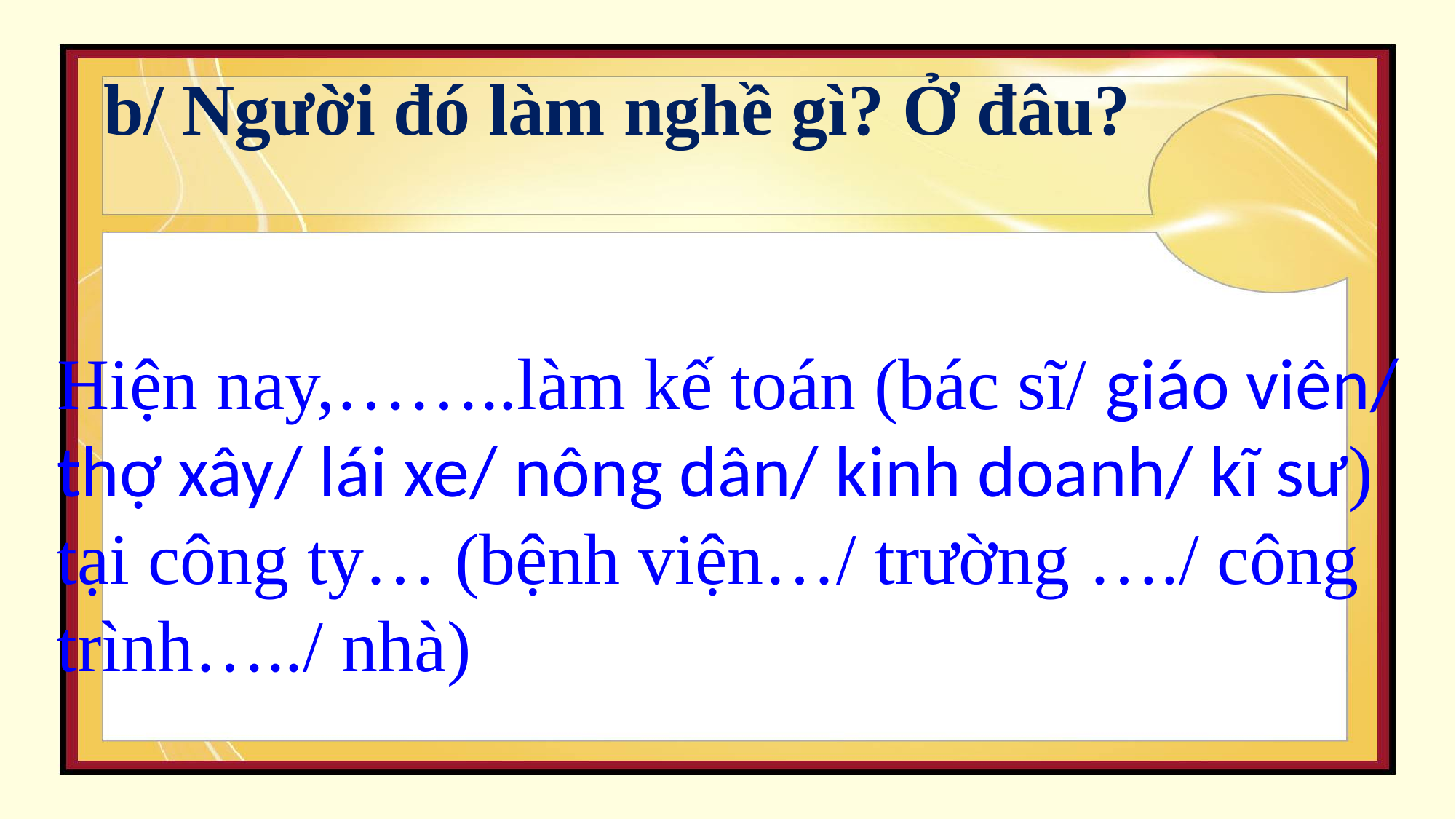

b/ Người đó làm nghề gì? Ở đâu?
# Hiện nay,……..làm kế toán (bác sĩ/ giáo viên/ thợ xây/ lái xe/ nông dân/ kinh doanh/ kĩ sư) tại công ty… (bệnh viện…/ trường …./ công trình…../ nhà)